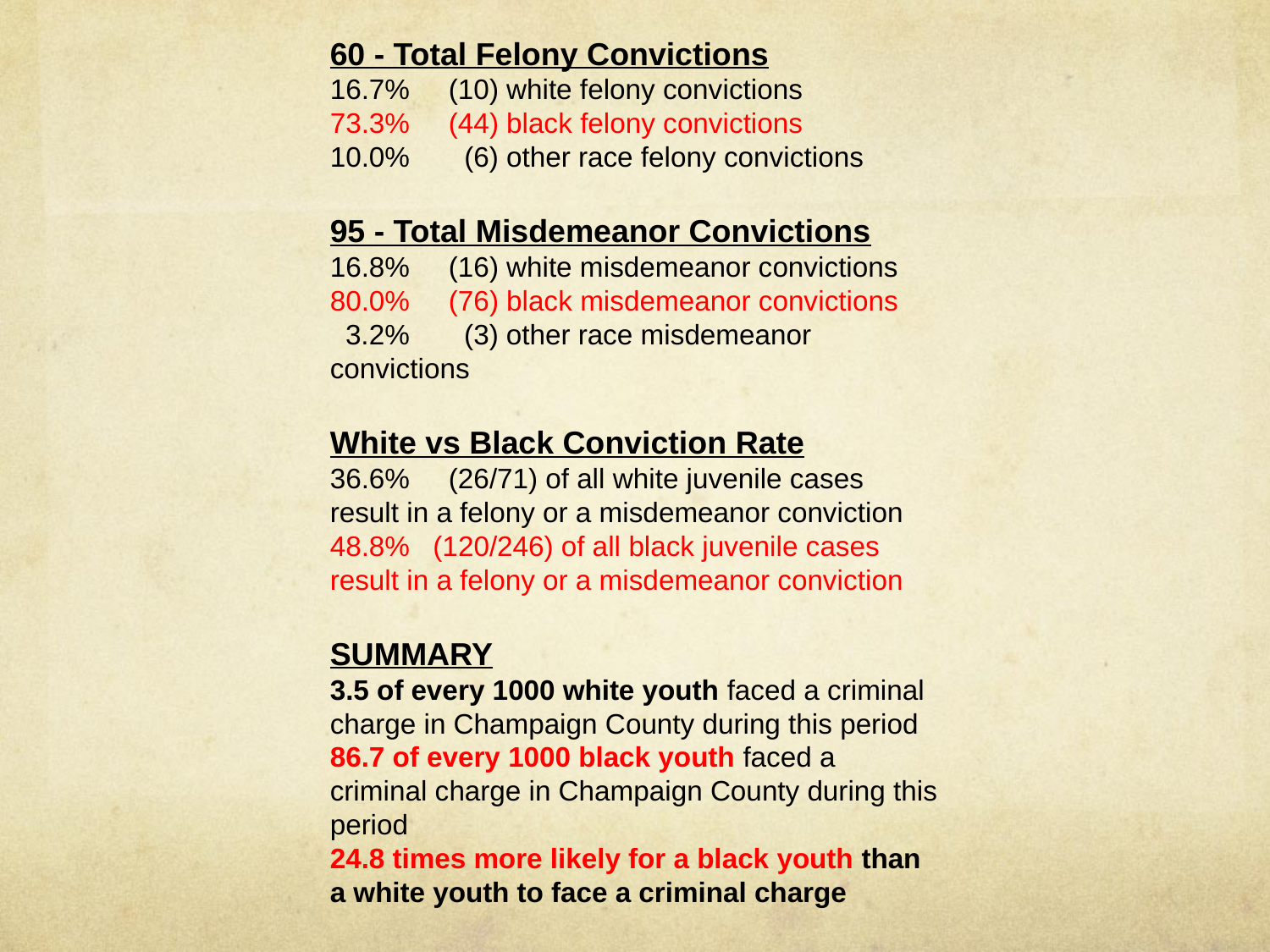

60 - Total Felony Convictions
16.7%     (10) white felony convictions
73.3%     (44) black felony convictions
10.0%       (6) other race felony convictions

95 - Total Misdemeanor Convictions
16.8%     (16) white misdemeanor convictions
80.0%     (76) black misdemeanor convictions
  3.2%       (3) other race misdemeanor convictions

White vs Black Conviction Rate
36.6%     (26/71) of all white juvenile cases result in a felony or a misdemeanor conviction
48.8%   (120/246) of all black juvenile cases result in a felony or a misdemeanor conviction

SUMMARY
3.5 of every 1000 white youth faced a criminal charge in Champaign County during this period
86.7 of every 1000 black youth faced a criminal charge in Champaign County during this period
24.8 times more likely for a black youth than a white youth to face a criminal charge